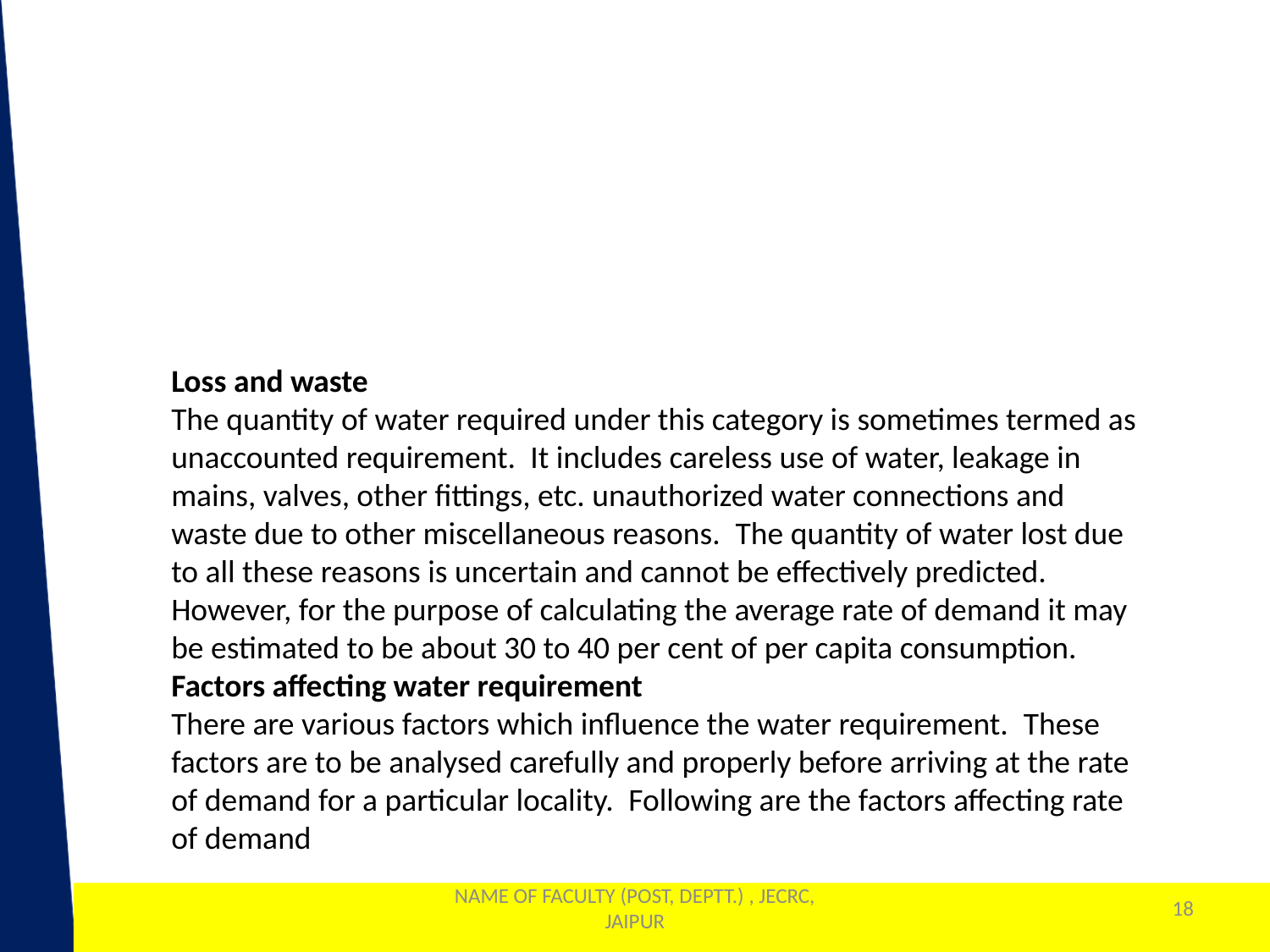

Loss and waste
The quantity of water required under this category is sometimes termed as unaccounted requirement.  It includes careless use of water, leakage in mains, valves, other fittings, etc. unauthorized water connections and waste due to other miscellaneous reasons.  The quantity of water lost due to all these reasons is uncertain and cannot be effectively predicted. However, for the purpose of calculating the average rate of demand it may be estimated to be about 30 to 40 per cent of per capita consumption.
Factors affecting water requirement
There are various factors which influence the water requirement.  These factors are to be analysed carefully and properly before arriving at the rate of demand for a particular locality.  Following are the factors affecting rate of demand
NAME OF FACULTY (POST, DEPTT.) , JECRC, JAIPUR
18
1